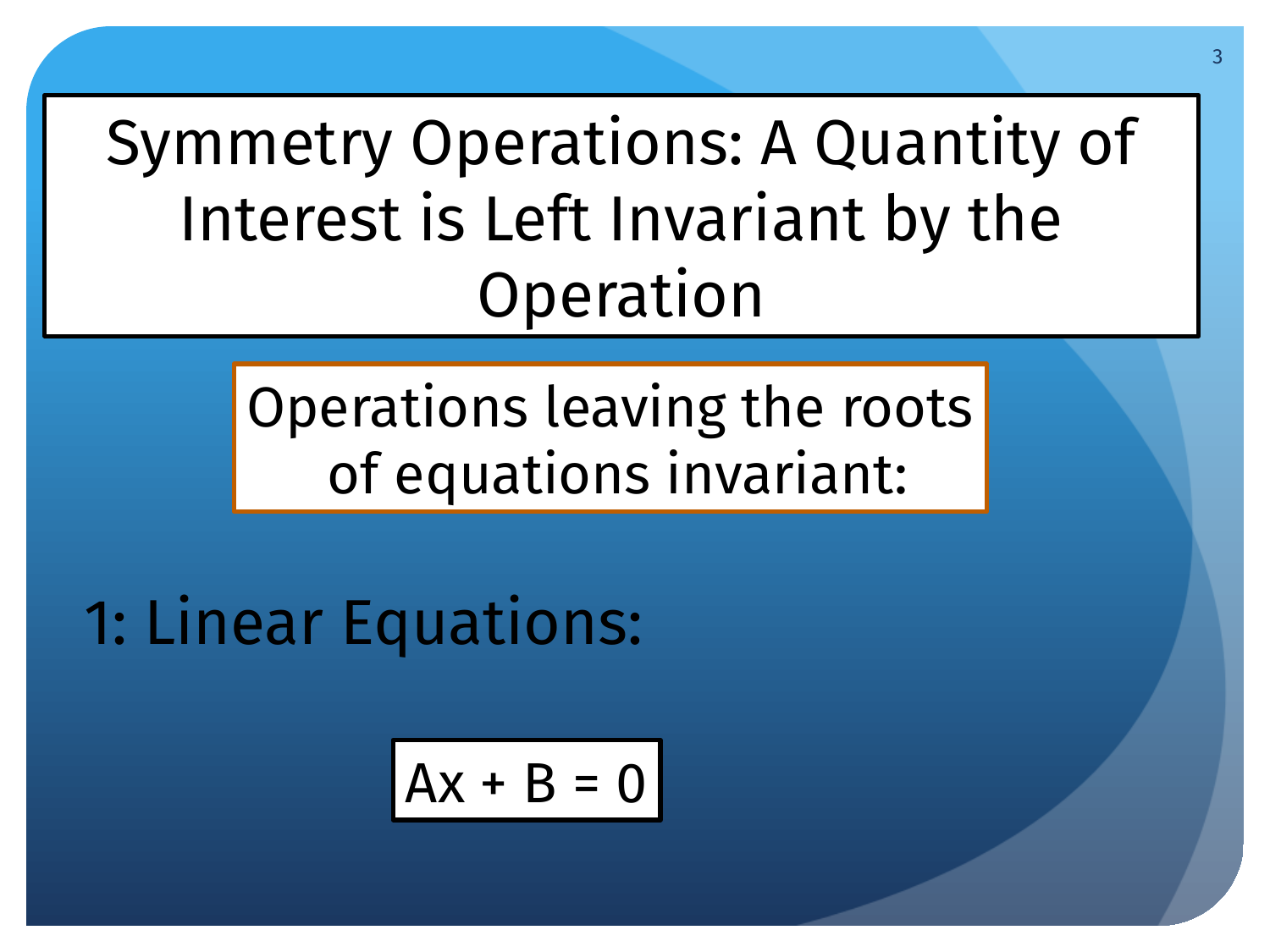

3
Symmetry Operations: A Quantity of Interest is Left Invariant by the Operation
Operations leaving the roots
 of equations invariant:
1: Linear Equations:
Ax + B = 0